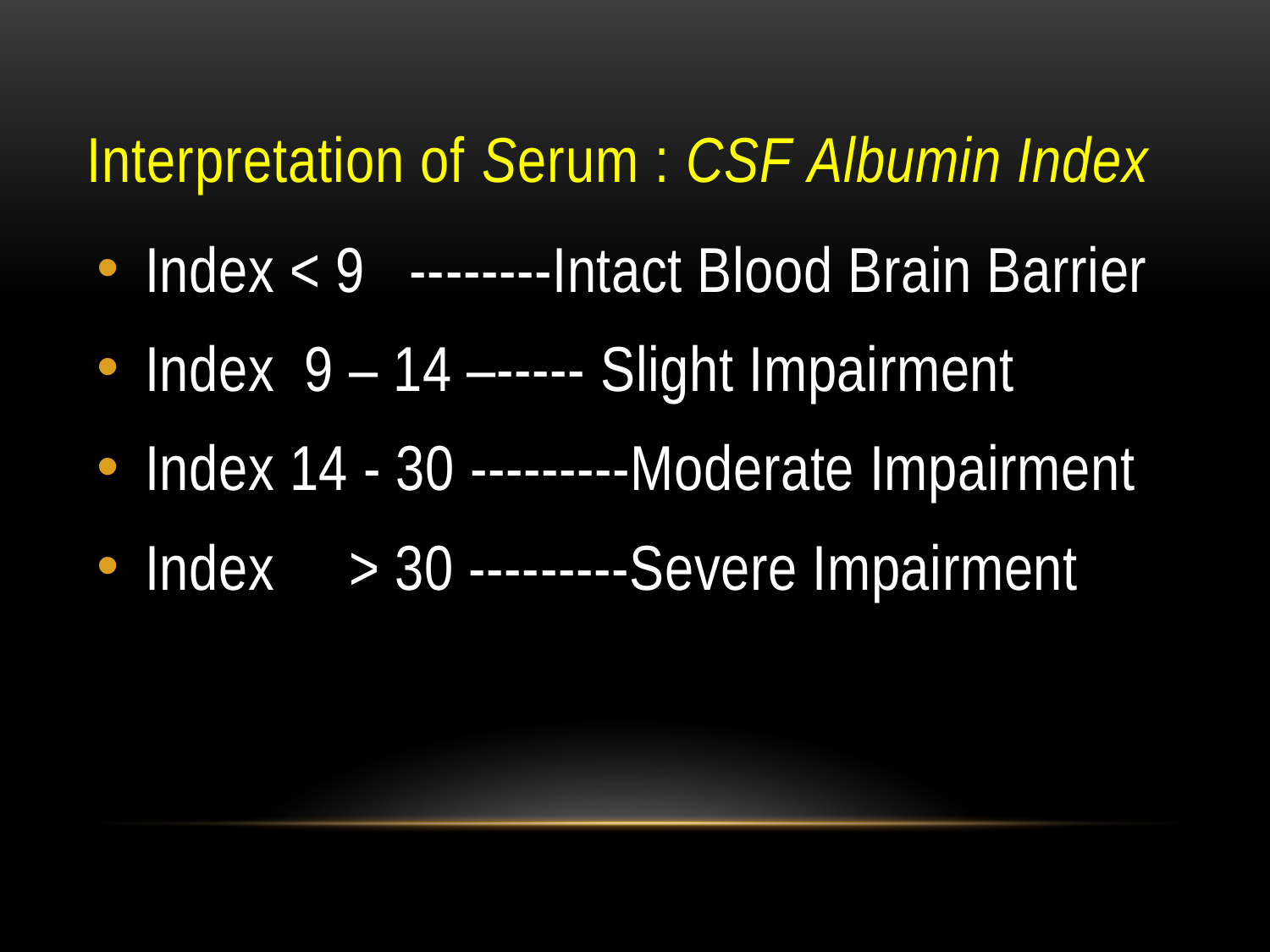

# Interpretation of Serum : CSF Albumin Index
Index < 9   --------Intact Blood Brain Barrier
Index  9 – 14 –----- Slight Impairment
Index 14 - 30 ---------Moderate Impairment
Index     > 30 ---------Severe Impairment